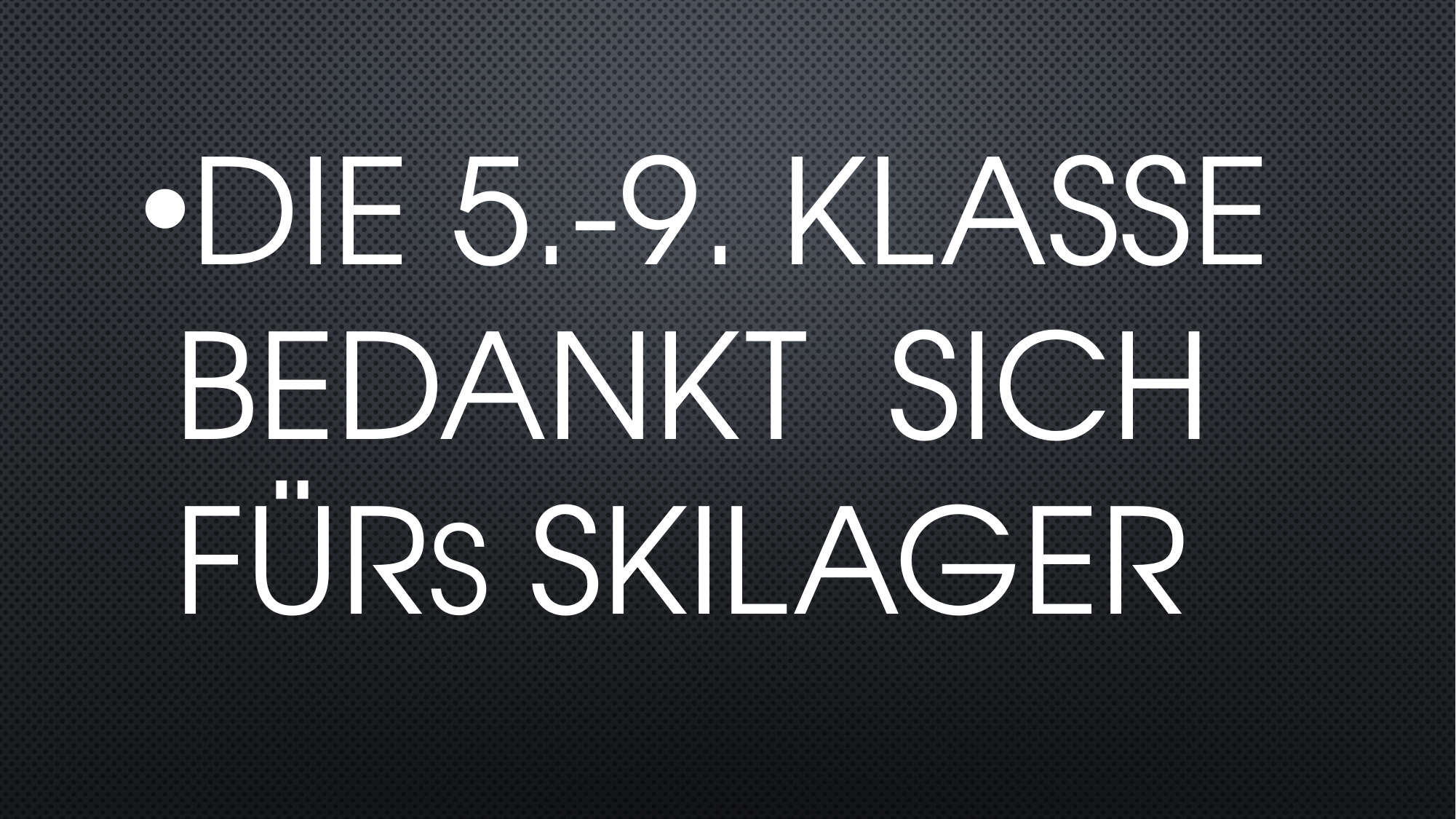

#
Die 5.-9. Klasse bedankt  sich fürS skilager